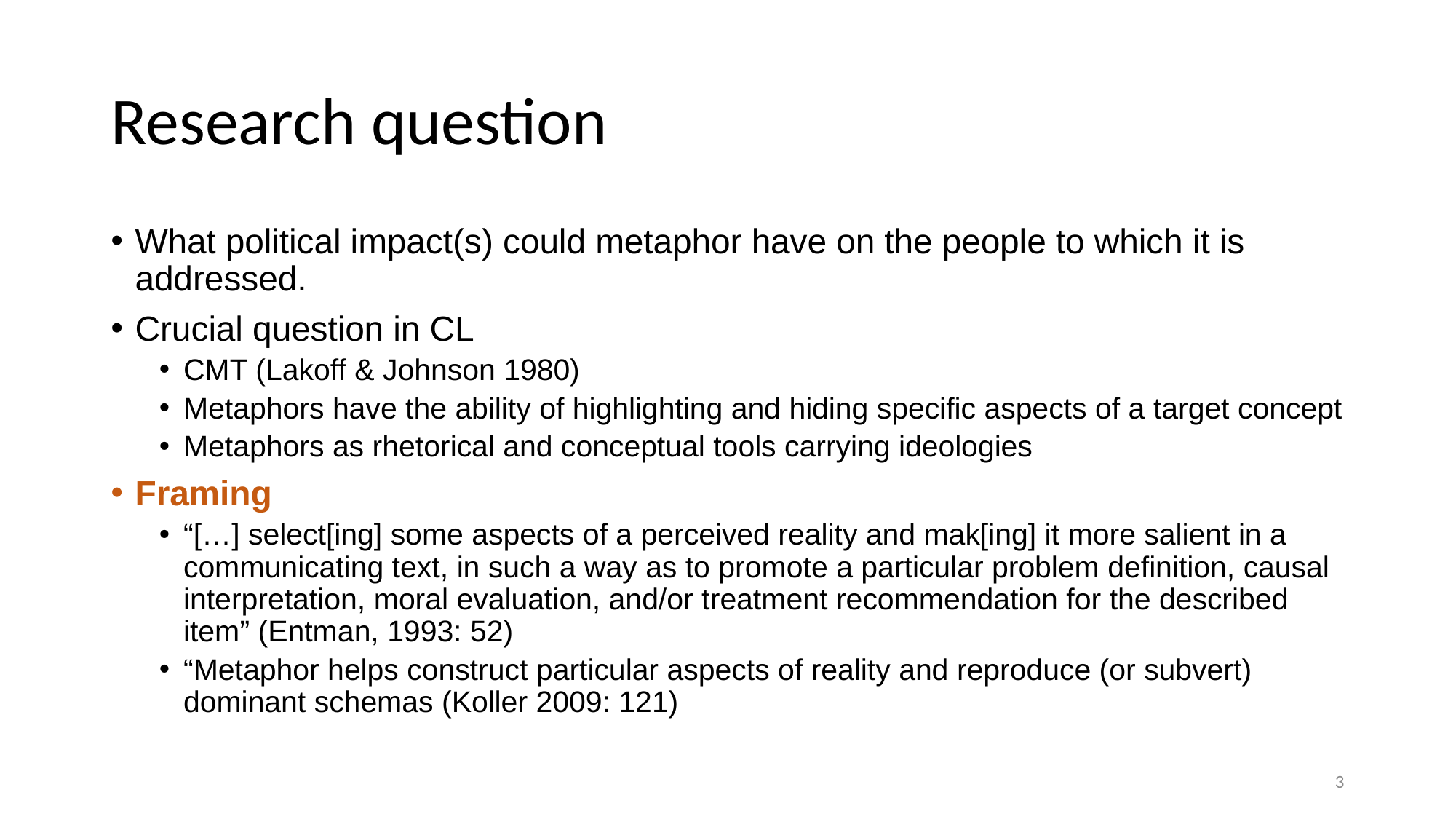

# Research question
What political impact(s) could metaphor have on the people to which it is addressed.
Crucial question in CL
CMT (Lakoff & Johnson 1980)
Metaphors have the ability of highlighting and hiding specific aspects of a target concept
Metaphors as rhetorical and conceptual tools carrying ideologies
Framing
“[…] select[ing] some aspects of a perceived reality and mak[ing] it more salient in a communicating text, in such a way as to promote a particular problem definition, causal interpretation, moral evaluation, and/or treatment recommendation for the described item” (Entman, 1993: 52)
“Metaphor helps construct particular aspects of reality and reproduce (or subvert) dominant schemas (Koller 2009: 121)

3